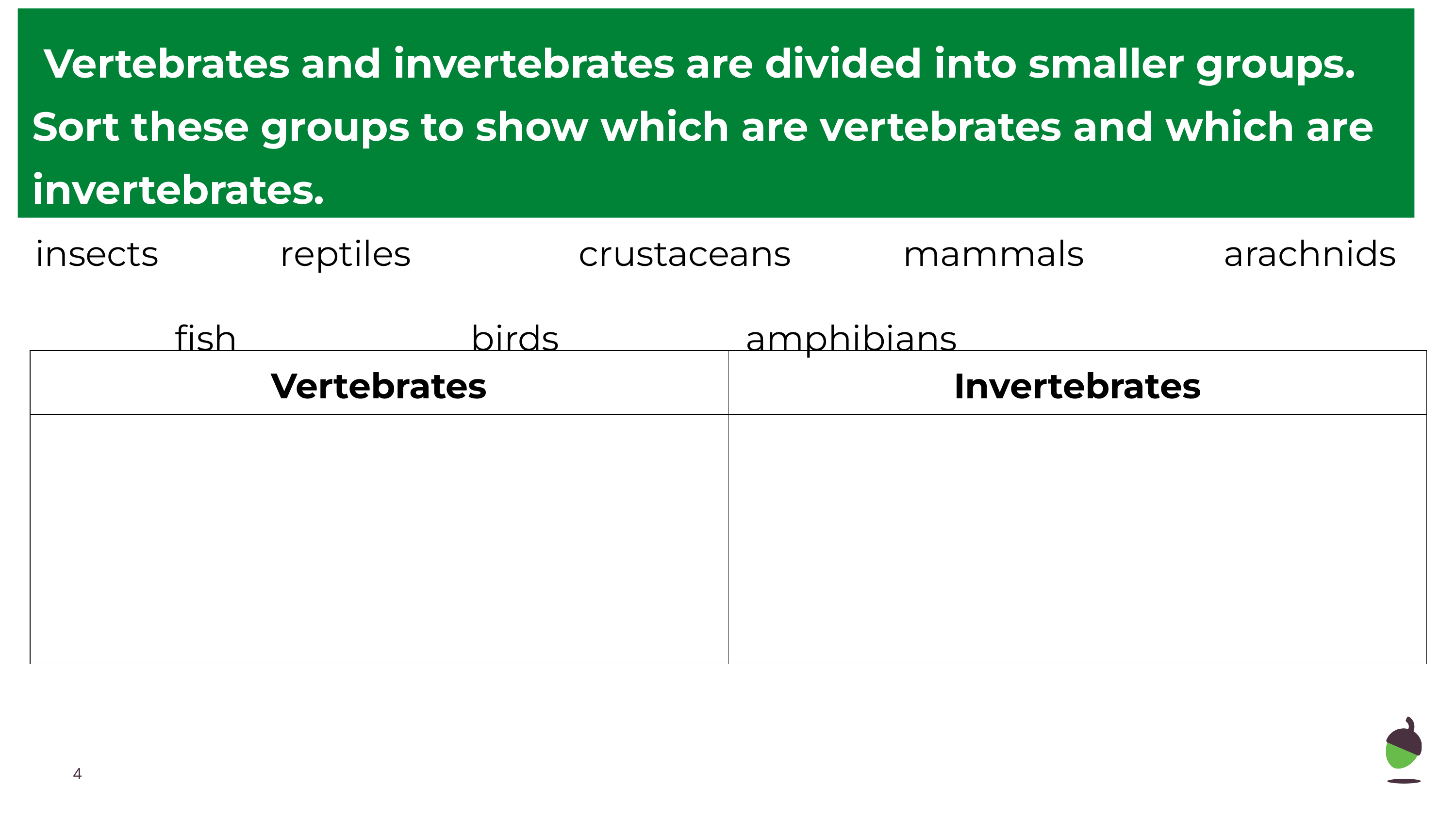

Vertebrates and invertebrates are divided into smaller groups. Sort these groups to show which are vertebrates and which are invertebrates.
insects             reptiles                  crustaceans            mammals               arachnids
               fish                         birds                    amphibians
| Vertebrates | Invertebrates |
| --- | --- |
|  |  |
4